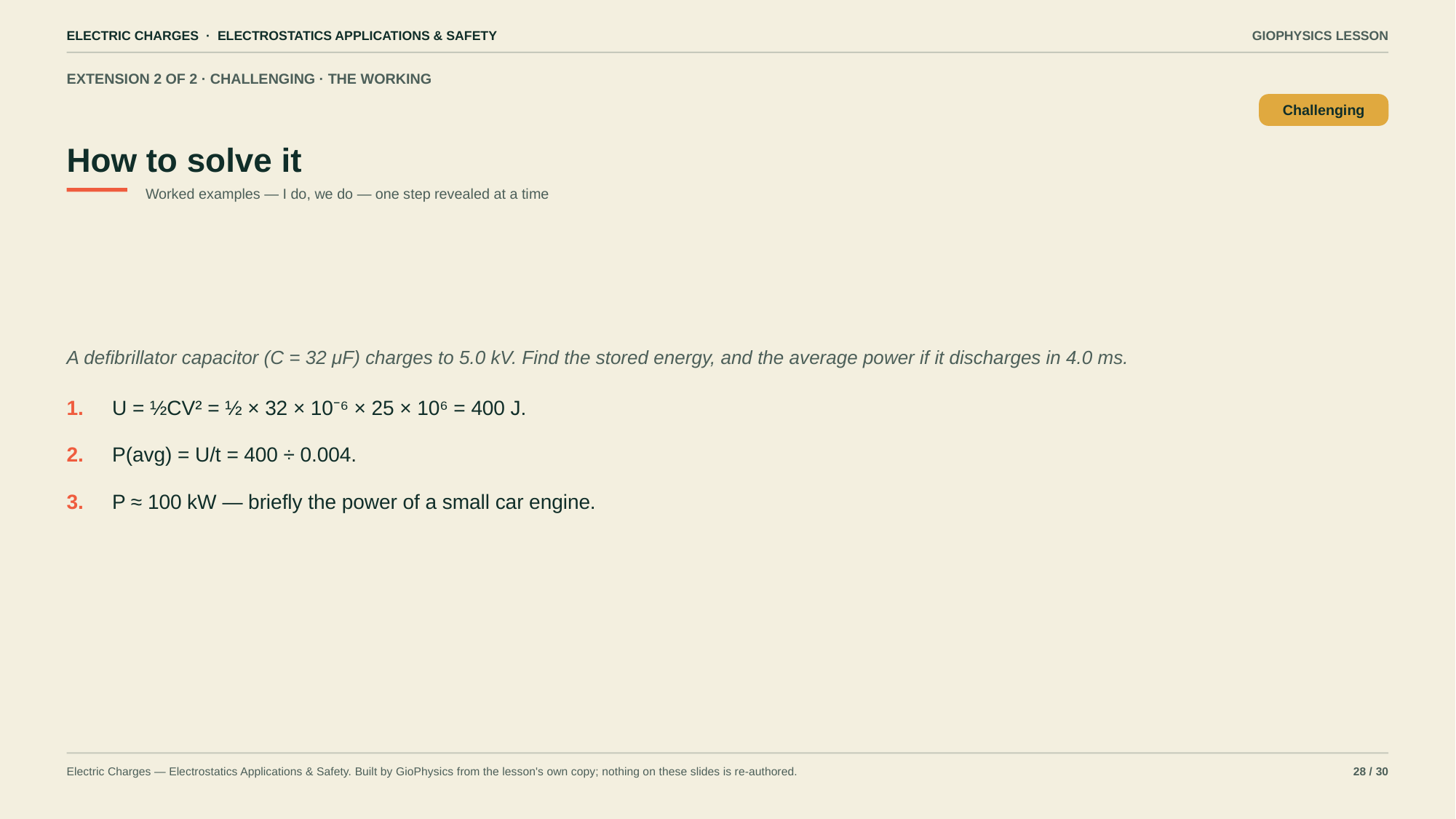

ELECTRIC CHARGES  ·  ELECTROSTATICS APPLICATIONS & SAFETY
GIOPHYSICS LESSON

EXTENSION 2 OF 2 · CHALLENGING · THE WORKING
How to solve it

Challenging
Worked examples — I do, we do — one step revealed at a time

A defibrillator capacitor (C = 32 μF) charges to 5.0 kV. Find the stored energy, and the average power if it discharges in 4.0 ms.
1.
U = ½CV² = ½ × 32 × 10⁻⁶ × 25 × 10⁶ = 400 J.
2.
P(avg) = U/t = 400 ÷ 0.004.
3.
P ≈ 100 kW — briefly the power of a small car engine.

Electric Charges — Electrostatics Applications & Safety. Built by GioPhysics from the lesson's own copy; nothing on these slides is re-authored.
28 / 30